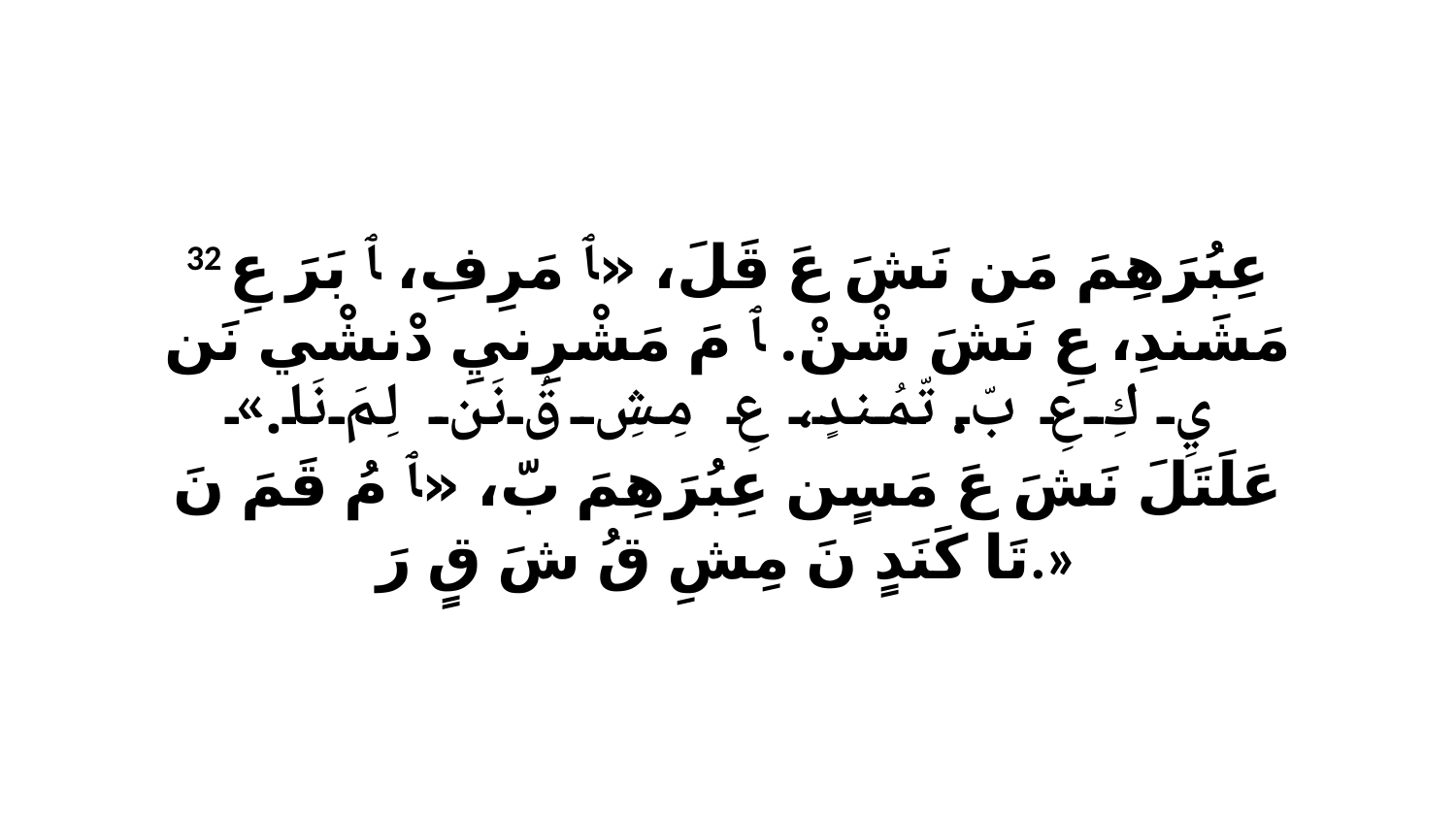

32 عِبُرَهِمَ مَن نَشَ عَ قَلَ، «ﭑ مَرِفِ، ﭑ بَرَ عِ مَشَندِ، عِ نَشَ شْنْ. ﭑ مَ مَشْرِنيِ دْنشْي نَن يِ كِ عِ بّ. تّمُندٍ، عِ مِشِ قُ نَن لِمَ نَا.» عَلَتَلَ نَشَ عَ مَسٍن عِبُرَهِمَ بّ، «ﭑ مُ قَمَ نَ تَا كَنَدٍ نَ مِشِ قُ شَ قٍ رَ.»